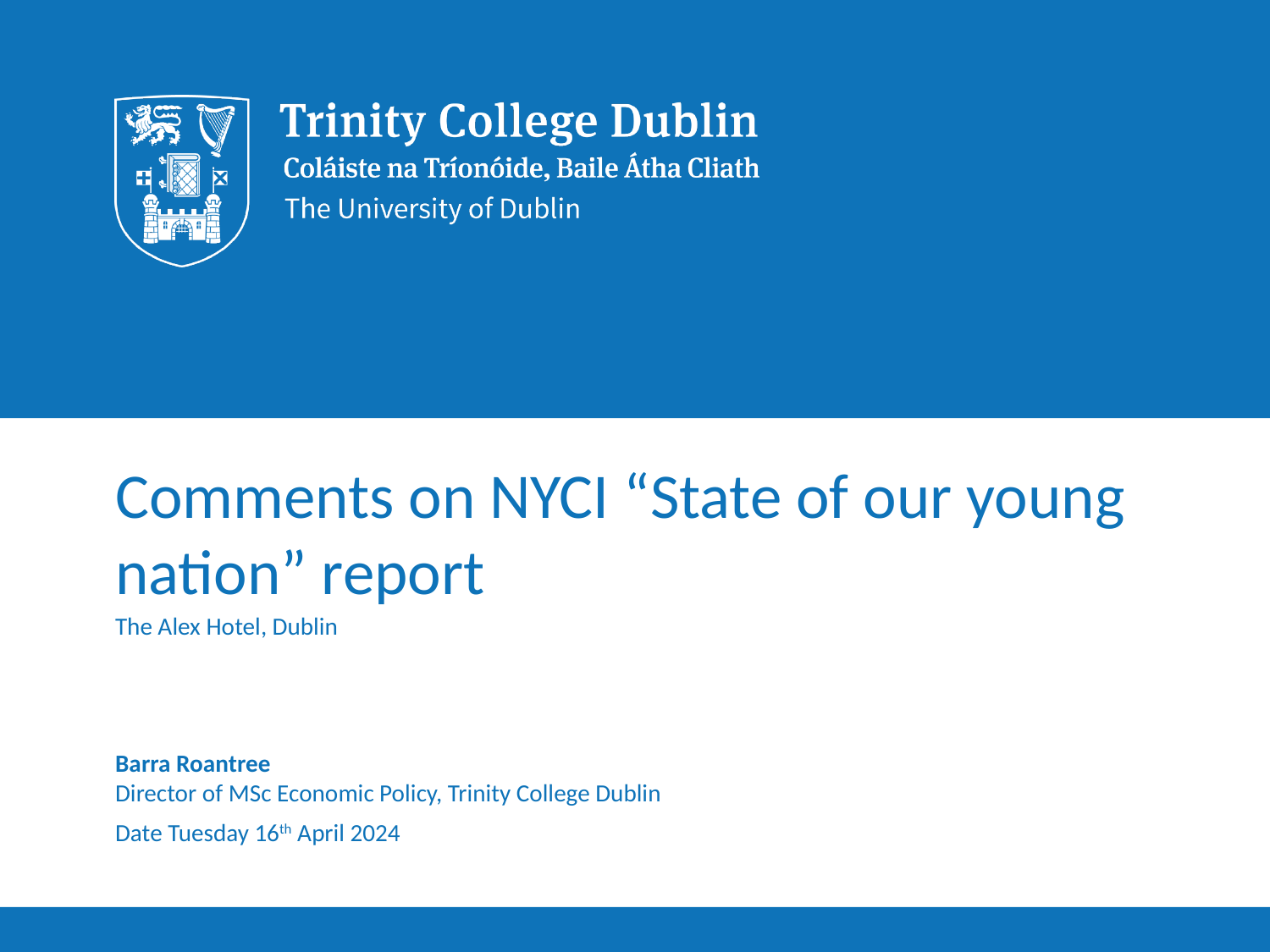

# Comments on NYCI “State of our young nation” report
The Alex Hotel, Dublin
Barra Roantree
Director of MSc Economic Policy, Trinity College Dublin
Date Tuesday 16th April 2024